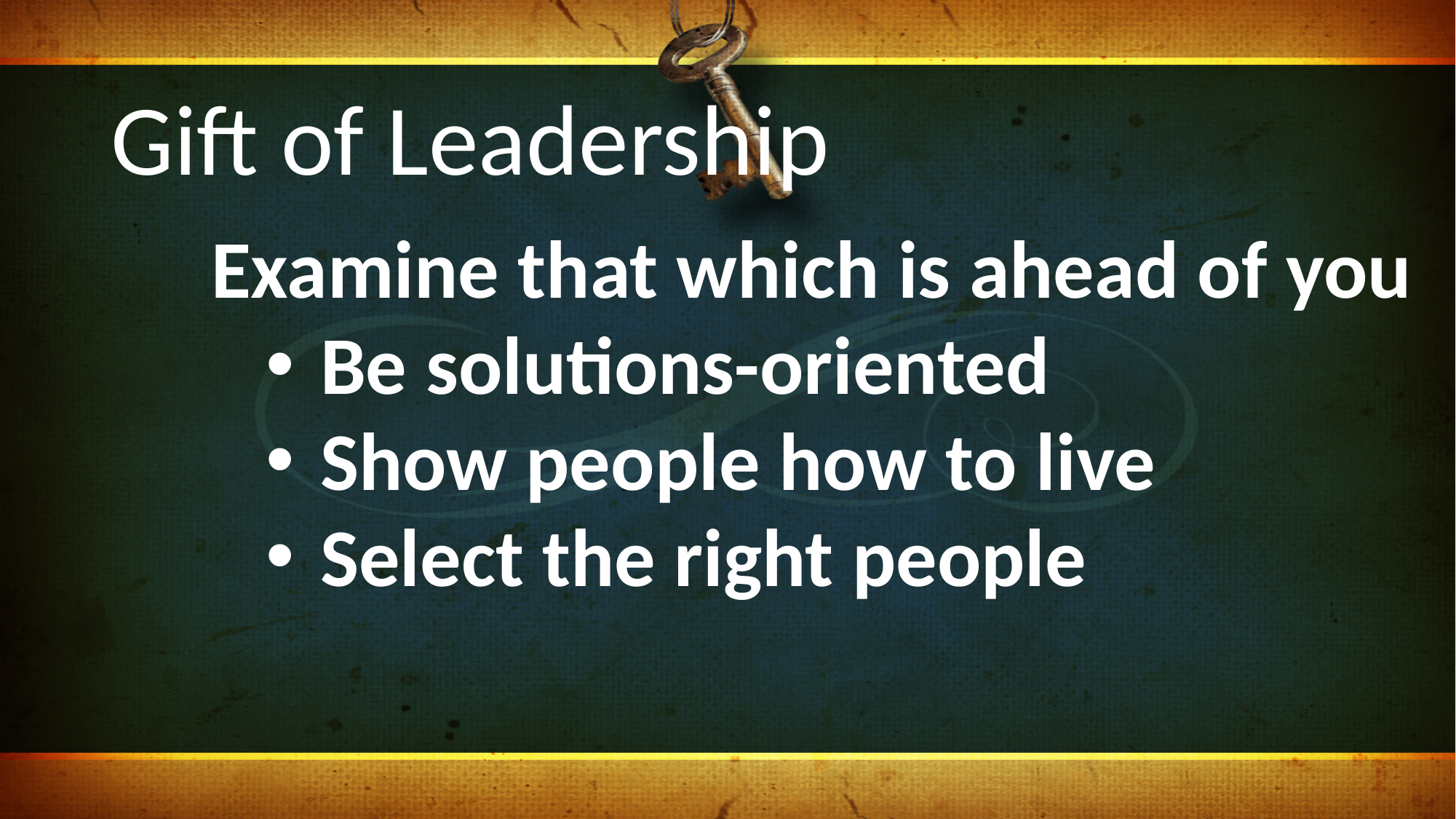

# Gift of Leadership
Examine that which is ahead of you
Be solutions-oriented
Show people how to live
Select the right people